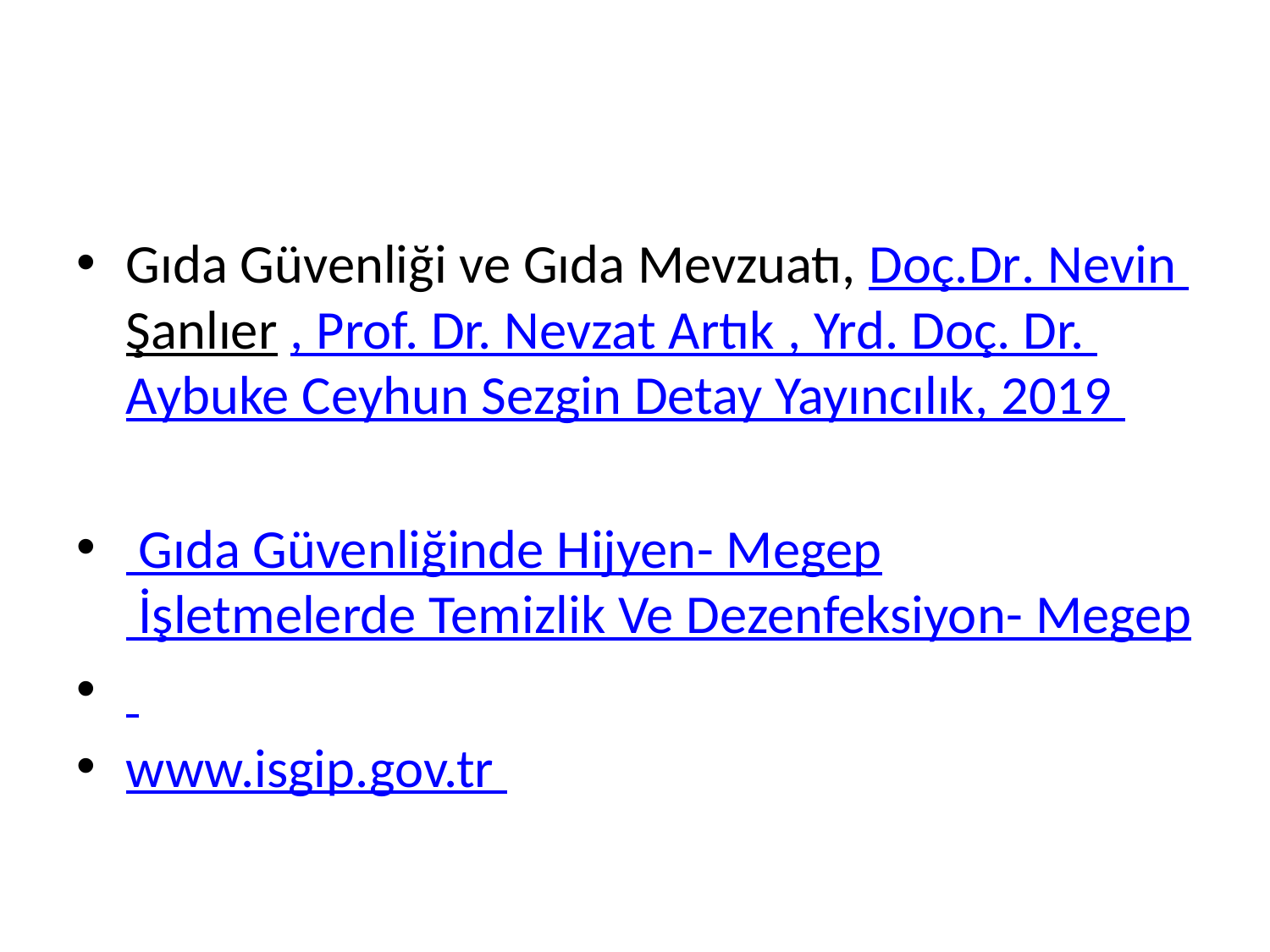

#
Gıda Güvenliği ve Gıda Mevzuatı, Doç.Dr. Nevin Şanlıer , Prof. Dr. Nevzat Artık , Yrd. Doç. Dr. Aybuke Ceyhun Sezgin Detay Yayıncılık, 2019

 Gıda Güvenliğinde Hijyen- Megep
 İşletmelerde Temizlik Ve Dezenfeksiyon- Megep

www.isgip.gov.tr